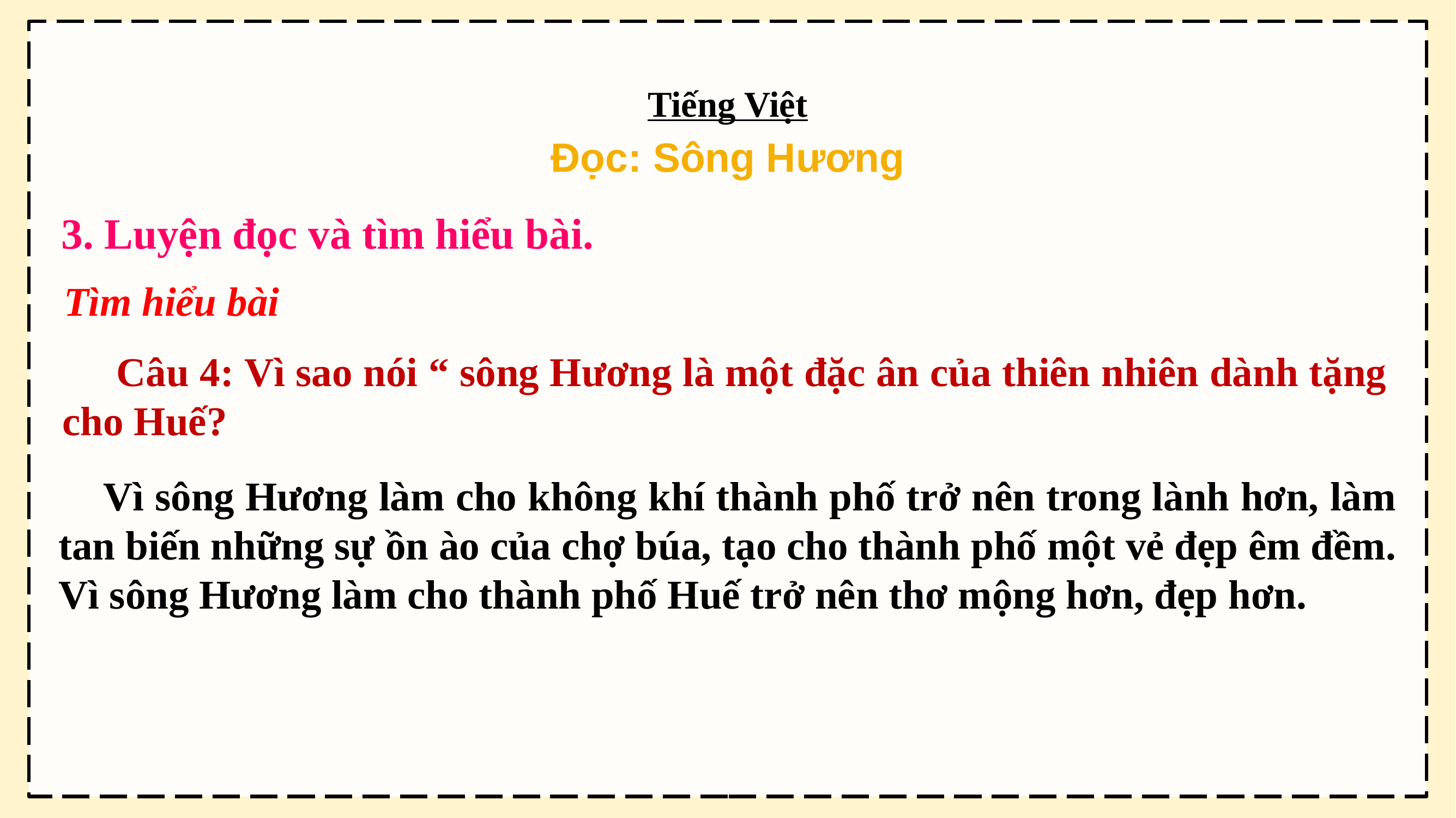

Tiếng Việt
Đọc: Sông Hương
3. Luyện đọc và tìm hiểu bài.
Tìm hiểu bài
     Câu 4: Vì sao nói “ sông Hương là một đặc ân của thiên nhiên dành tặng cho Huế?
    Vì sông Hương làm cho không khí thành phố trở nên trong lành hơn, làm tan biến những sự ồn ào của chợ búa, tạo cho thành phố một vẻ đẹp êm đềm. Vì sông Hương làm cho thành phố Huế trở nên thơ mộng hơn, đẹp hơn.